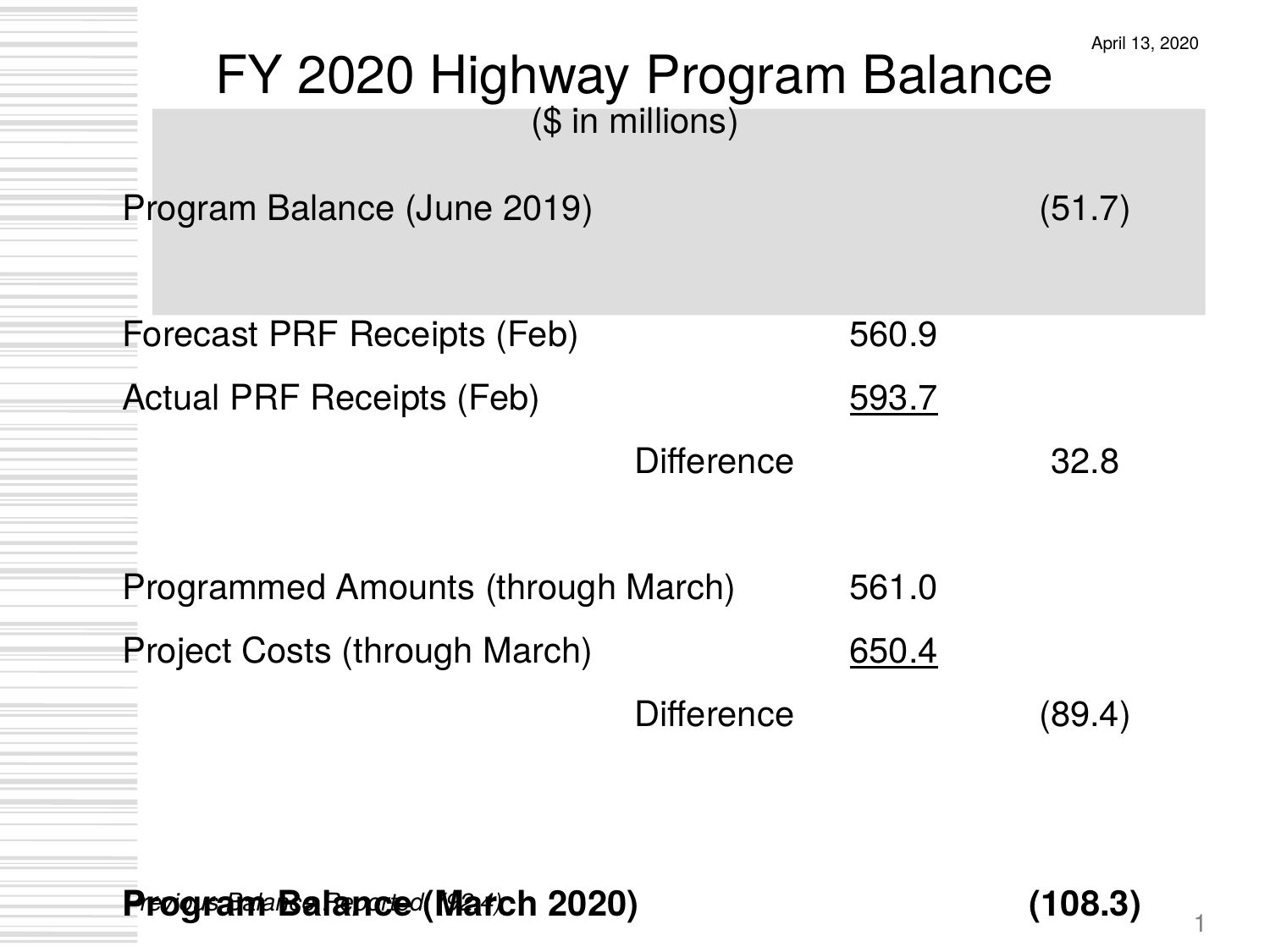

# FY 2020 Highway Program Balance ($ in millions)
April 13, 2020
| Program Balance (June 2019) |  | (51.7) |
| --- | --- | --- |
|  |  |  |
| Forecast PRF Receipts (Feb) | 560.9 |  |
| Actual PRF Receipts (Feb) | 593.7 |  |
| Difference |  | 32.8 |
|  |  |  |
| Programmed Amounts (through March) | 561.0 |  |
| Project Costs (through March) | 650.4 |  |
| Difference |  | (89.4) |
|  |  |  |
|  |  |  |
| Program Balance (March 2020) |  | (108.3) |
Previous Balance Reported: (92.4)
1